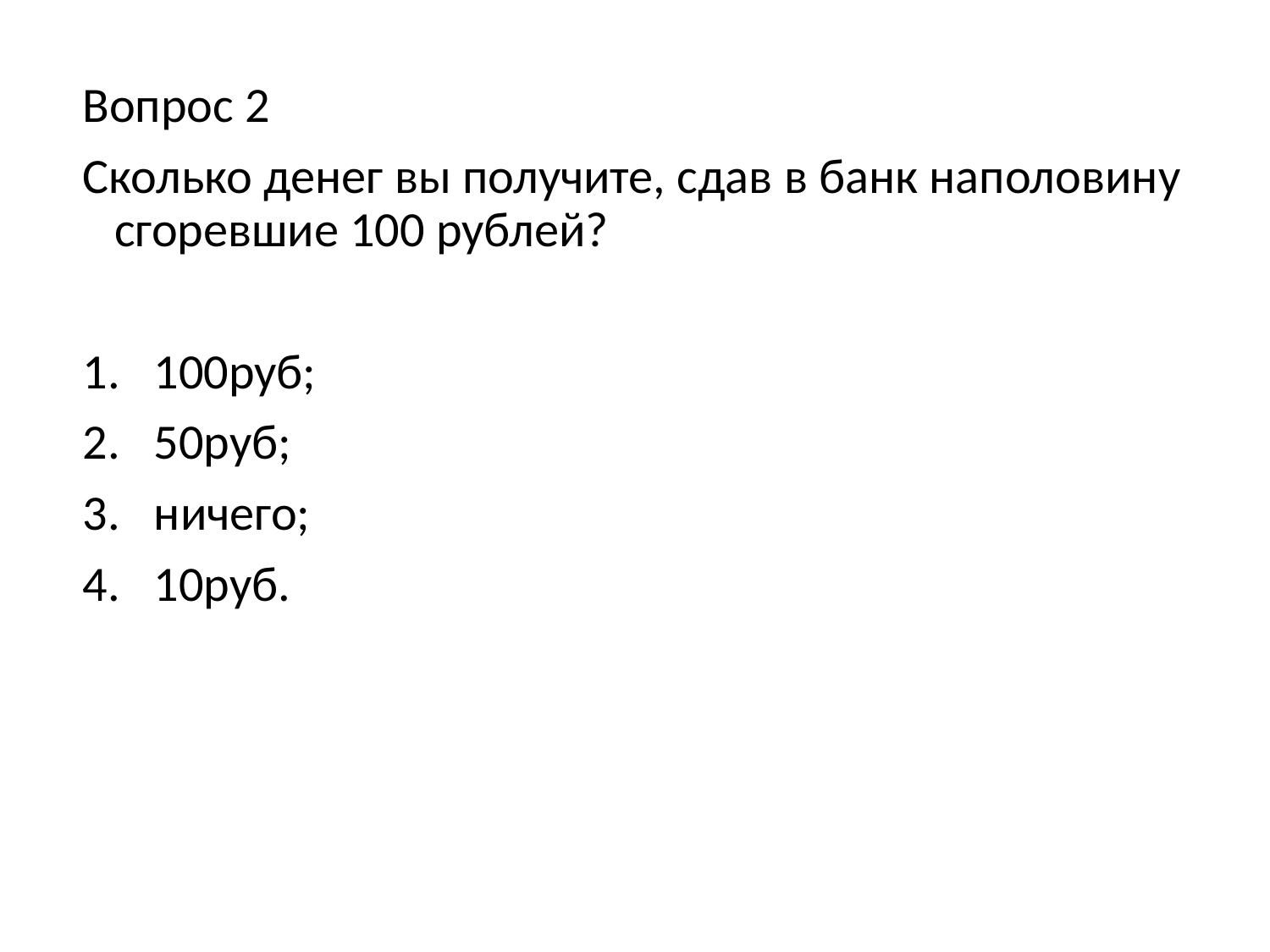

Вопрос 2
Сколько денег вы получите, сдав в банк наполовину сгоревшие 100 рублей?

100руб;
50руб;
ничего;
10руб.